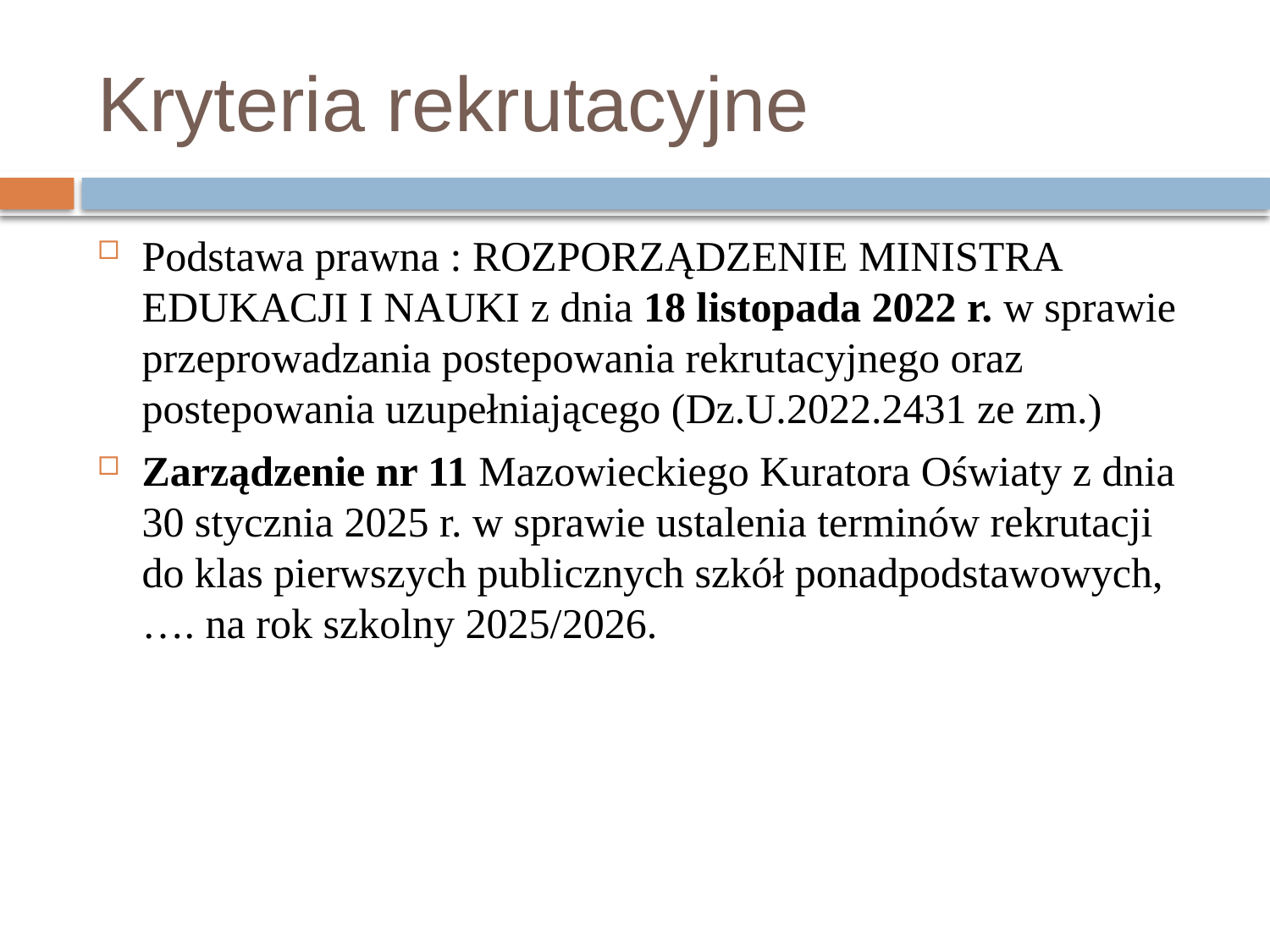

# Kryteria rekrutacyjne
Podstawa prawna : ROZPORZĄDZENIE MINISTRA EDUKACJI I NAUKI z dnia 18 listopada 2022 r. w sprawie przeprowadzania postepowania rekrutacyjnego oraz postepowania uzupełniającego (Dz.U.2022.2431 ze zm.)
Zarządzenie nr 11 Mazowieckiego Kuratora Oświaty z dnia 30 stycznia 2025 r. w sprawie ustalenia terminów rekrutacji do klas pierwszych publicznych szkół ponadpodstawowych, …. na rok szkolny 2025/2026.